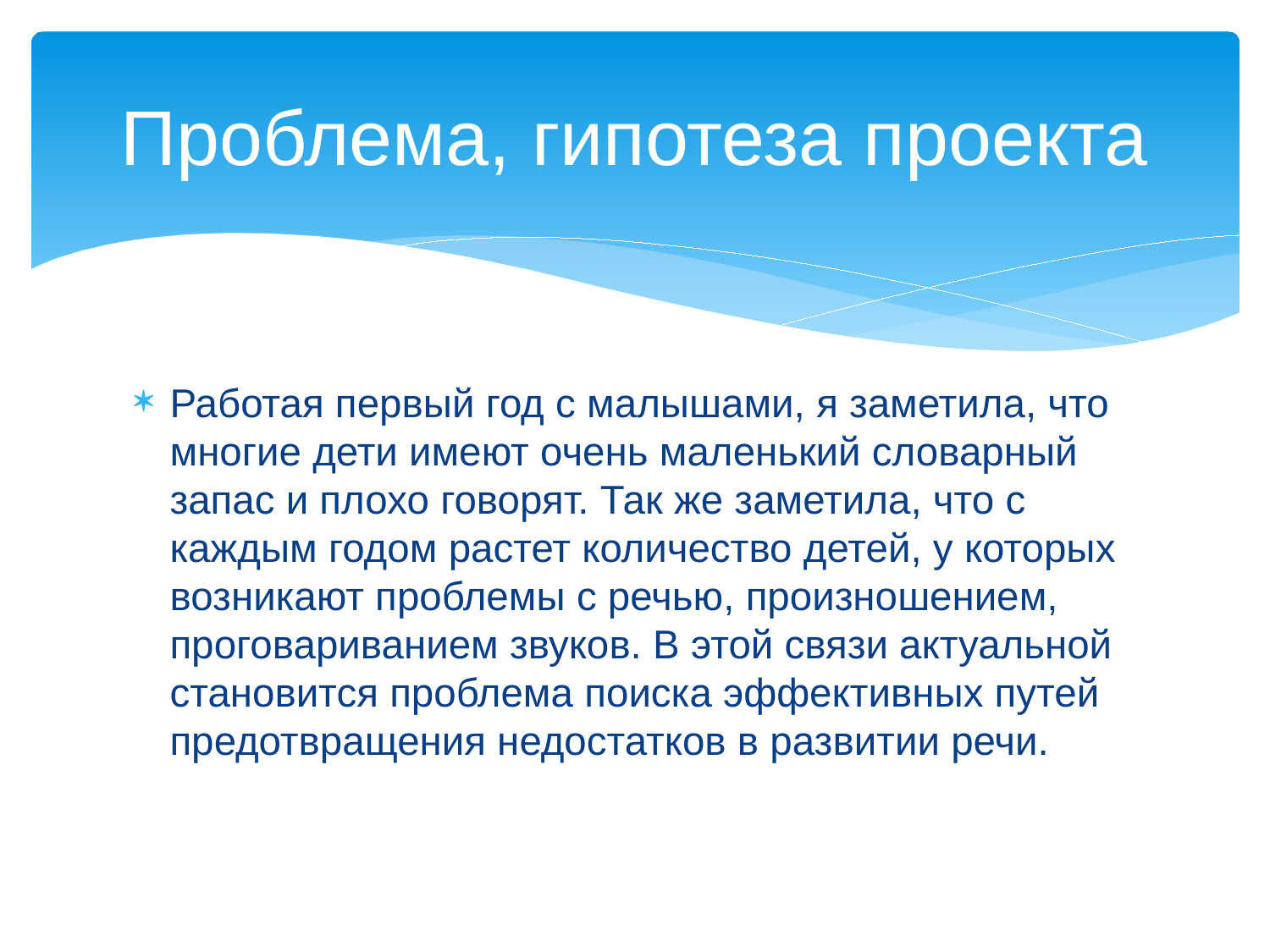

# Проблема, гипотеза проекта
Работая первый год с малышами, я заметила, что многие дети имеют очень маленький словарный запас и плохо говорят. Так же заметила, что с каждым годом растет количество детей, у которых возникают проблемы с речью, произношением, проговариванием звуков. В этой связи актуальной становится проблема поиска эффективных путей предотвращения недостатков в развитии речи.